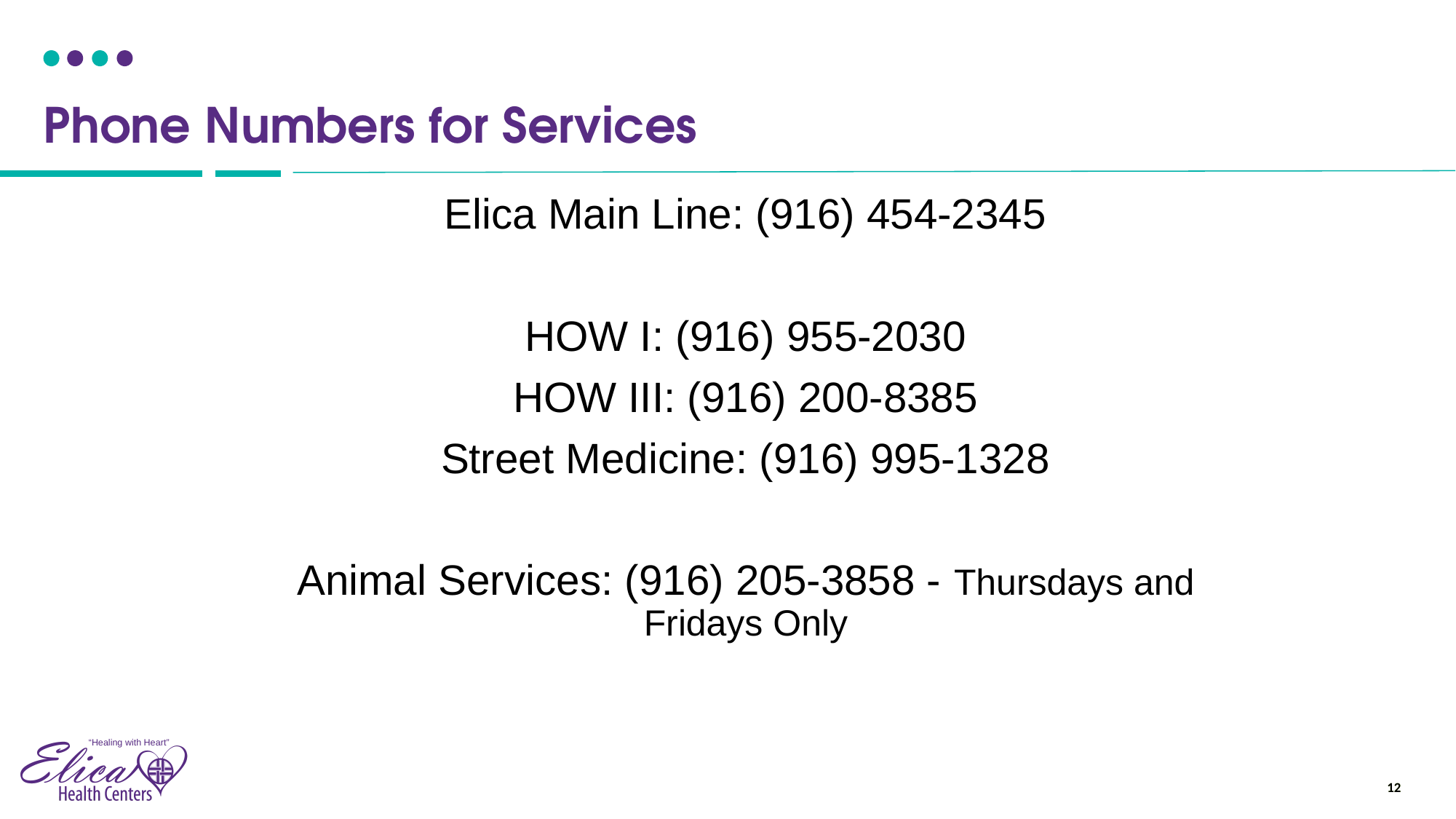

# Phone Numbers for Services
Elica Main Line: (916) 454-2345

HOW I: (916) 955-2030
HOW III: (916) 200-8385
Street Medicine: (916) 995-1328

Animal Services: (916) 205-3858 - Thursdays and Fridays Only

12
12